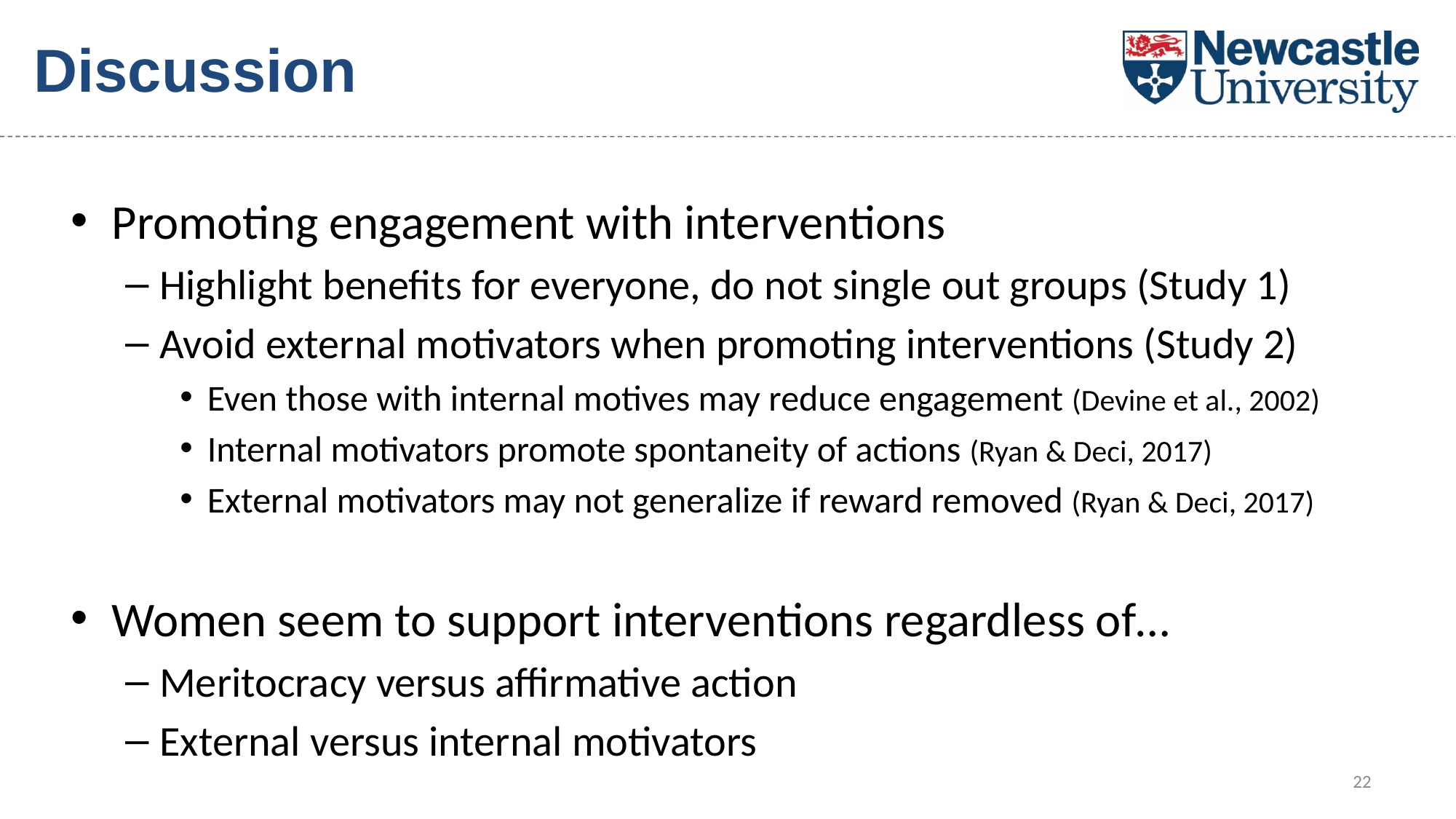

# Discussion
Promoting engagement with interventions
Highlight benefits for everyone, do not single out groups (Study 1)
Avoid external motivators when promoting interventions (Study 2)
Even those with internal motives may reduce engagement (Devine et al., 2002)
Internal motivators promote spontaneity of actions (Ryan & Deci, 2017)
External motivators may not generalize if reward removed (Ryan & Deci, 2017)

Women seem to support interventions regardless of…
Meritocracy versus affirmative action
External versus internal motivators

22